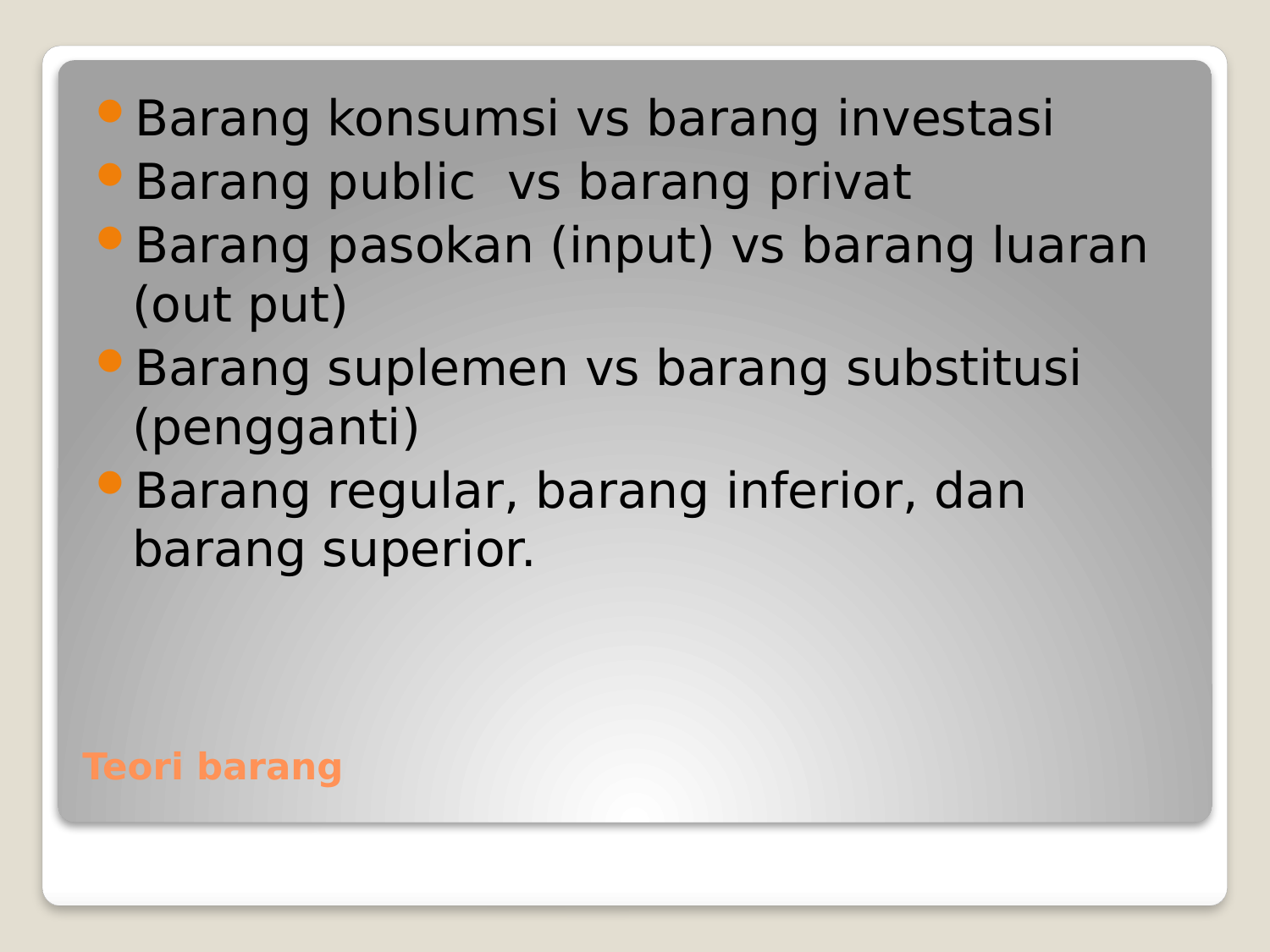

Barang konsumsi vs barang investasi
Barang public  vs barang privat
Barang pasokan (input) vs barang luaran (out put)
Barang suplemen vs barang substitusi (pengganti)
Barang regular, barang inferior, dan barang superior.

# Teori barang